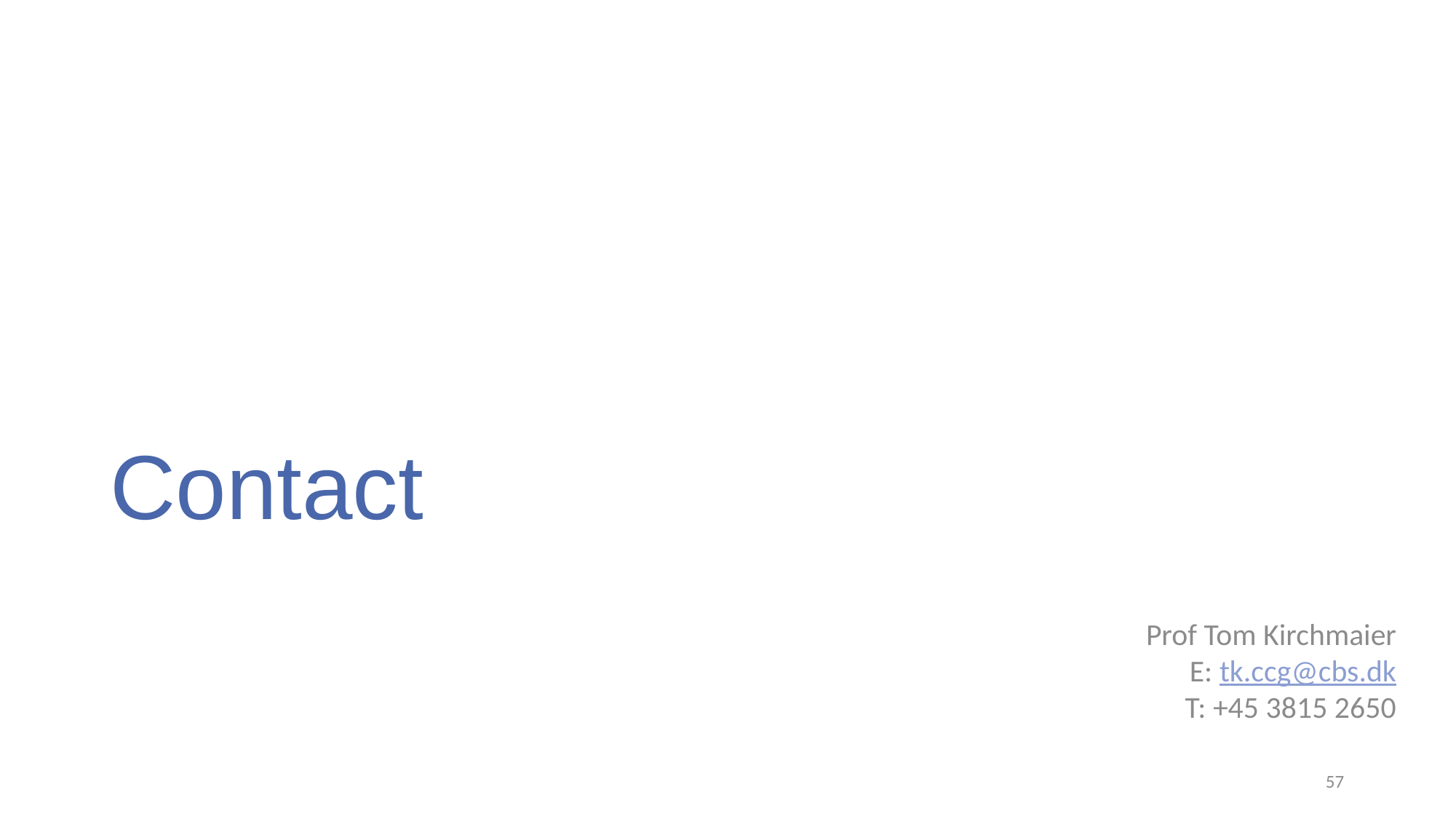

# Contact
Prof Tom Kirchmaier
E: tk.ccg@cbs.dk
T: +45 3815 2650
57